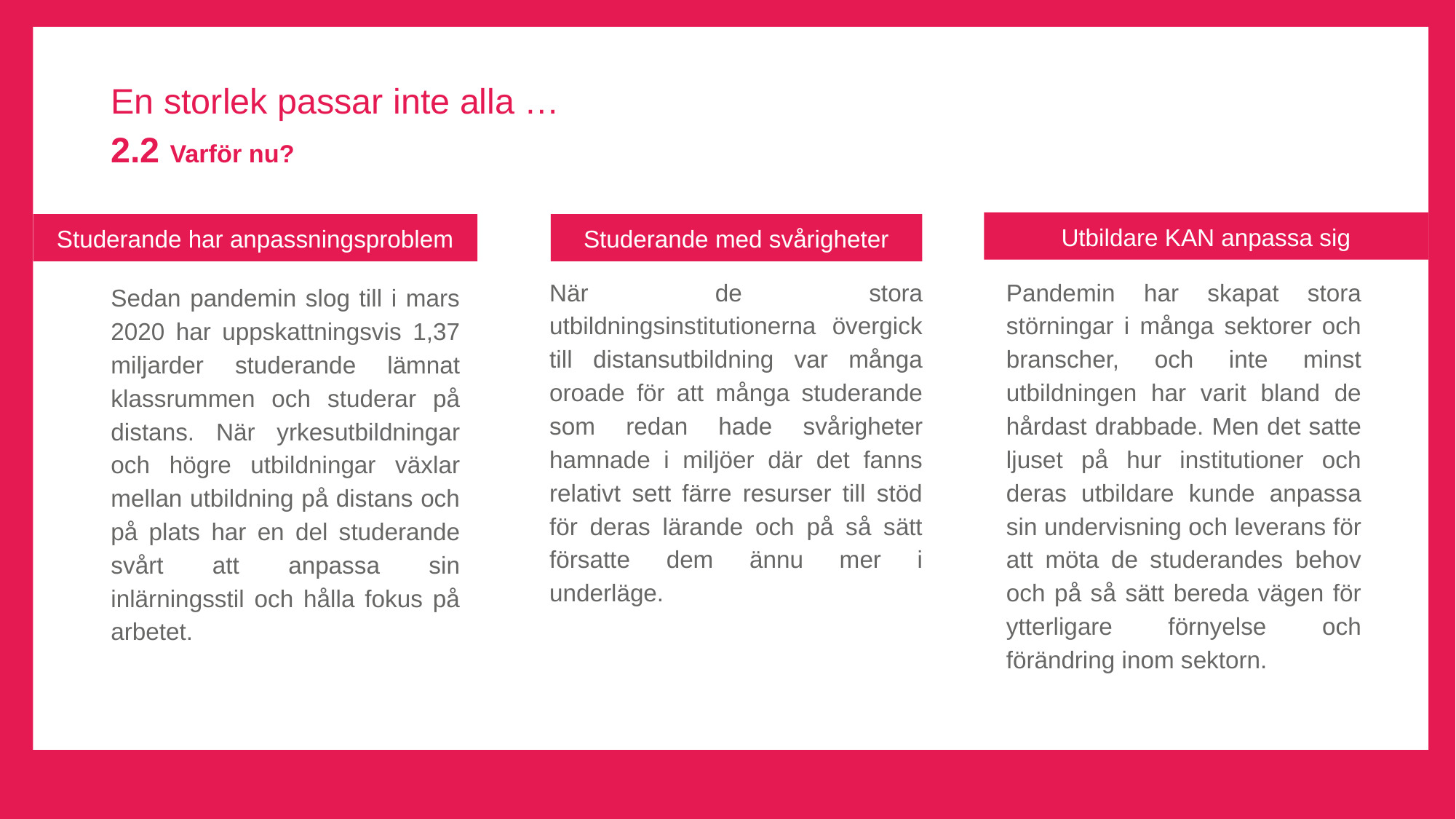

# En storlek passar inte alla … 2.2 Varför nu?
Utbildare KAN anpassa sig
Studerande har anpassningsproblem
Studerande med svårigheter
När de stora utbildningsinstitutionerna övergick till distansutbildning var många oroade för att många studerande som redan hade svårigheter hamnade i miljöer där det fanns relativt sett färre resurser till stöd för deras lärande och på så sätt försatte dem ännu mer i underläge.
Pandemin har skapat stora störningar i många sektorer och branscher, och inte minst utbildningen har varit bland de hårdast drabbade. Men det satte ljuset på hur institutioner och deras utbildare kunde anpassa sin undervisning och leverans för att möta de studerandes behov och på så sätt bereda vägen för ytterligare förnyelse och förändring inom sektorn.
Sedan pandemin slog till i mars 2020 har uppskattningsvis 1,37 miljarder studerande lämnat klassrummen och studerar på distans. När yrkesutbildningar och högre utbildningar växlar mellan utbildning på distans och på plats har en del studerande svårt att anpassa sin inlärningsstil och hålla fokus på arbetet.